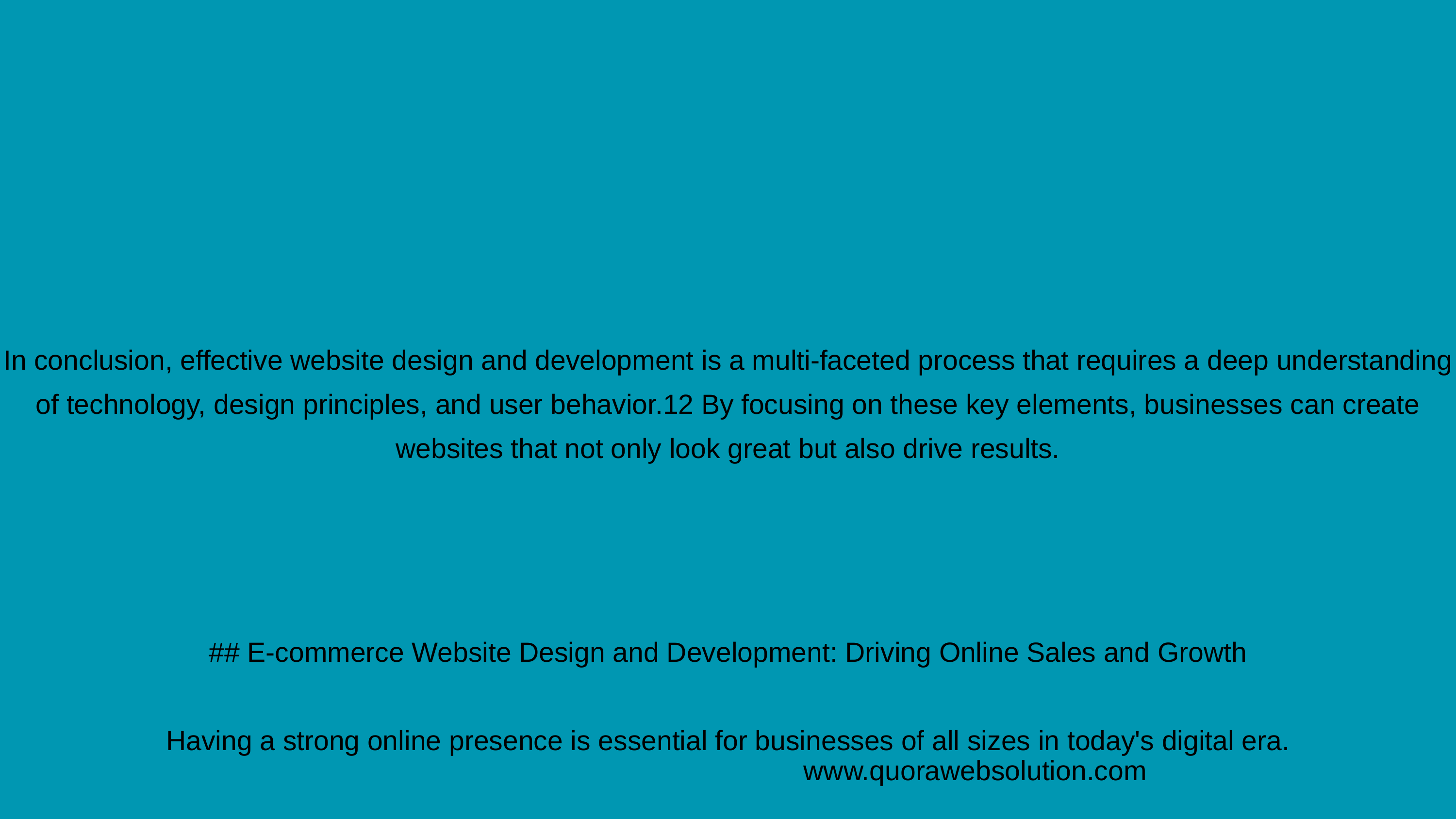

In conclusion, effective website design and development is a multi-faceted process that requires a deep understanding of technology, design principles, and user behavior.12 By focusing on these key elements, businesses can create websites that not only look great but also drive results.
## E-commerce Website Design and Development: Driving Online Sales and Growth

Having a strong online presence is essential for businesses of all sizes in today's digital era.
www.quorawebsolution.com